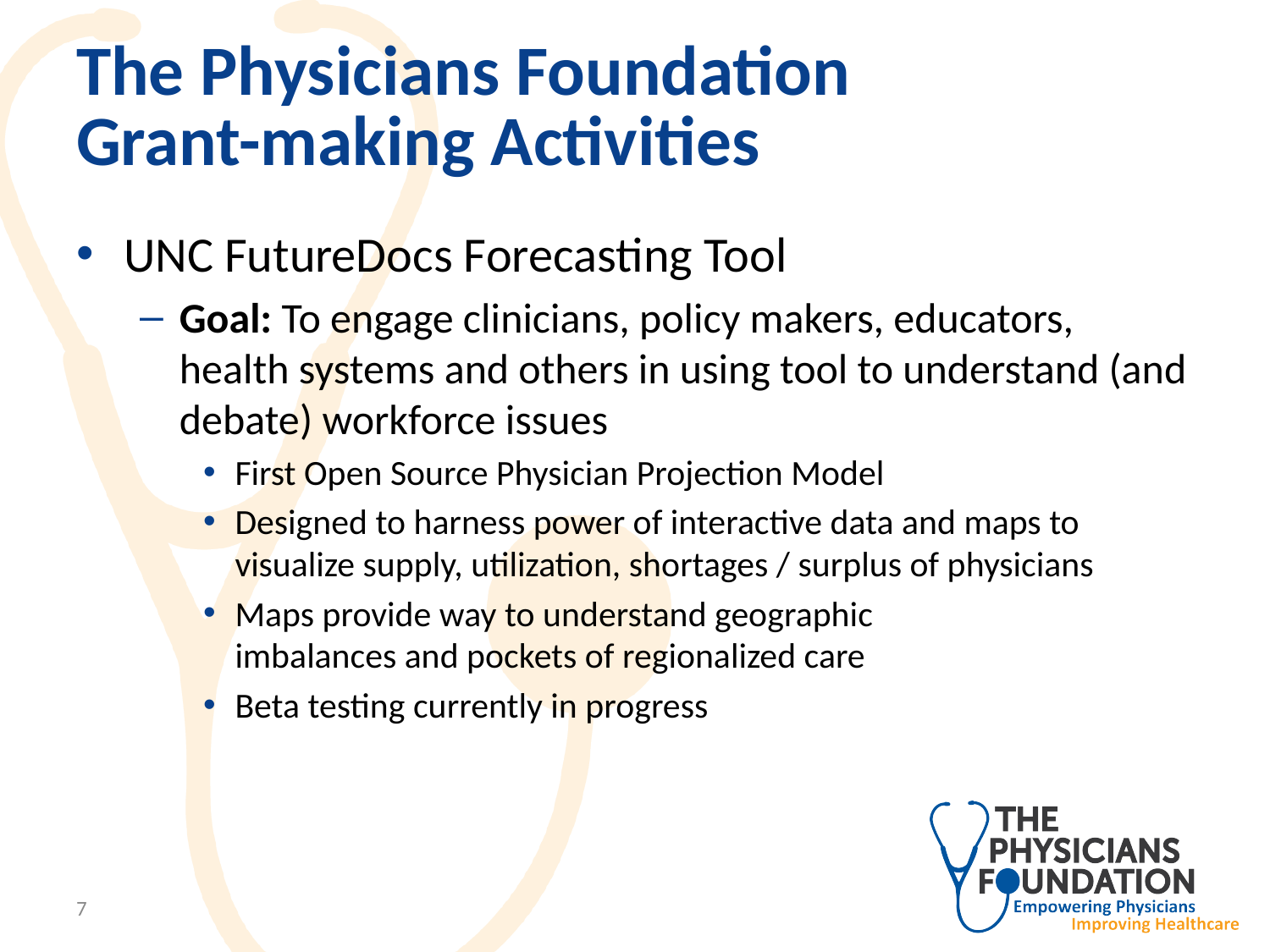

# The Physicians Foundation Grant-making Activities
UNC FutureDocs Forecasting Tool
Goal: To engage clinicians, policy makers, educators,
health systems and others in using tool to understand (and debate) workforce issues
First Open Source Physician Projection Model
Designed to harness power of interactive data and maps to visualize supply, utilization, shortages / surplus of physicians
Maps provide way to understand geographic
imbalances and pockets of regionalized care
Beta testing currently in progress

7